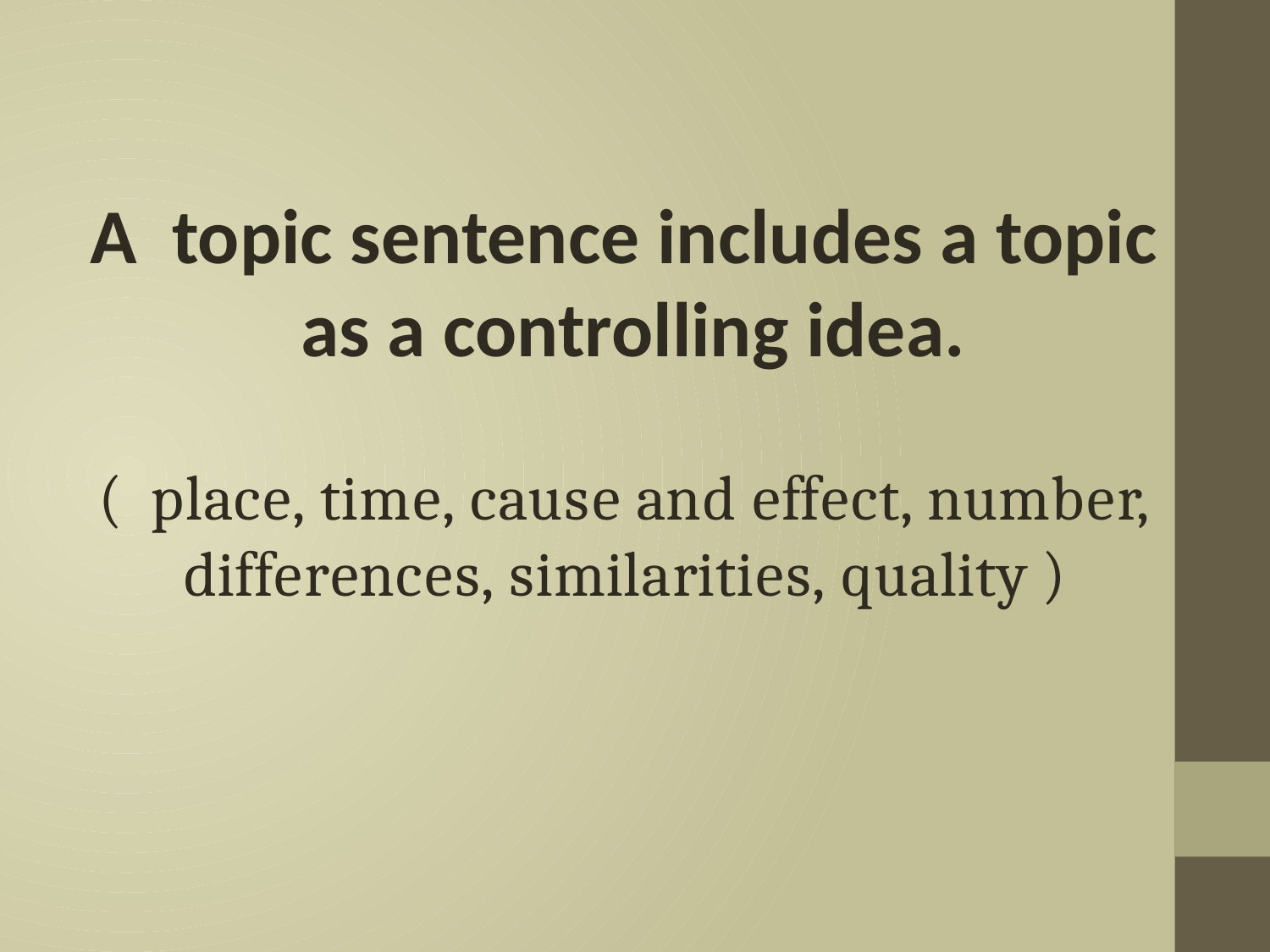

A  topic sentence includes a topic
 as a controlling idea.
(  place, time, cause and effect, number, differences, similarities, quality )